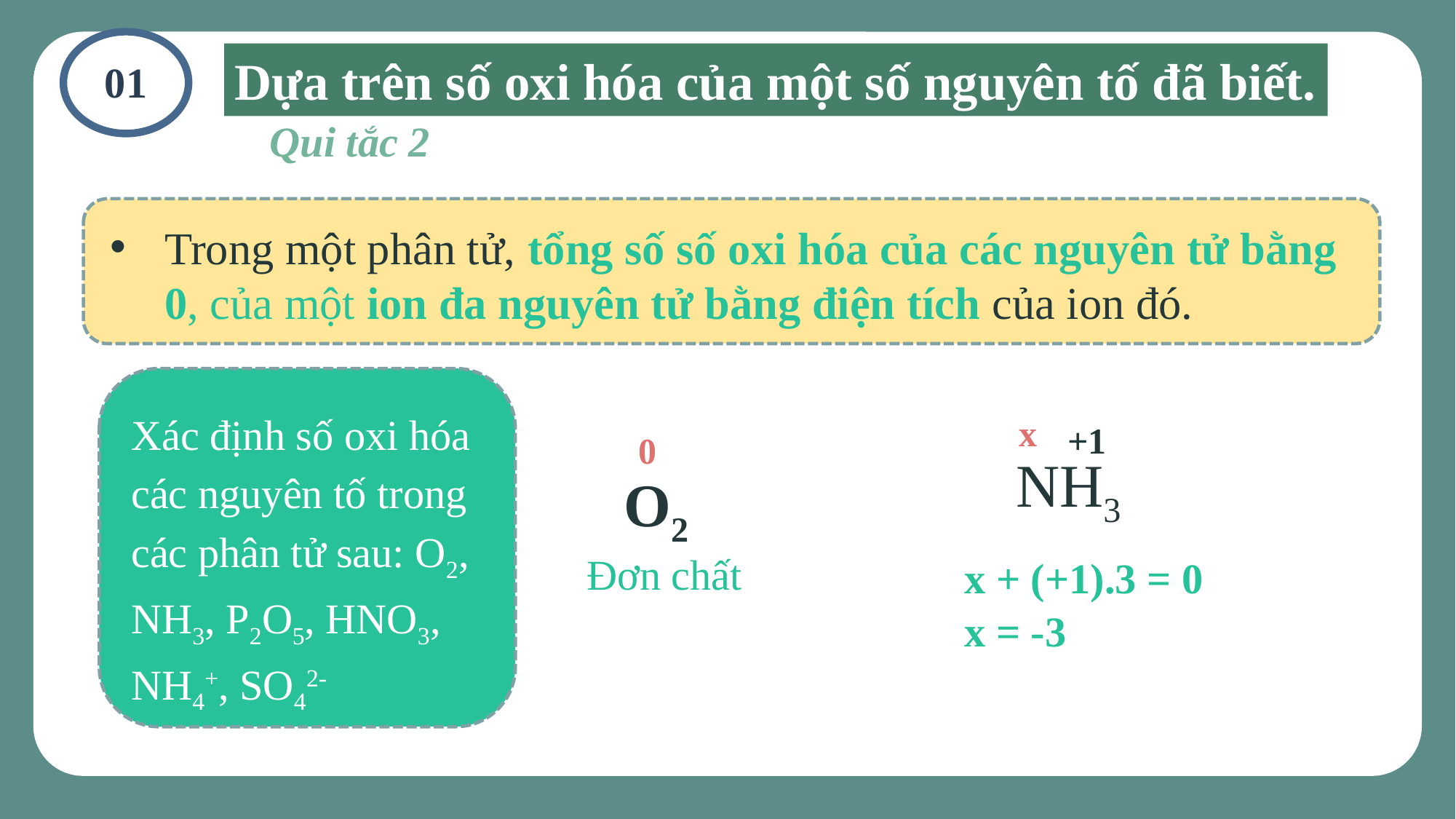

01
Dựa trên số oxi hóa của một số nguyên tố đã biết.
Qui tắc 2

Trong một phân tử, tổng số số oxi hóa của các nguyên tử bằng 0, của một ion đa nguyên tử bằng điện tích của ion đó.

Xác định số oxi hóa các nguyên tố trong các phân tử sau: O2, NH3, P2O5, HNO3, NH4+, SO42-
x
+1
0
NH3
O2
Đơn chất
x + (+1).3 = 0
x = -3